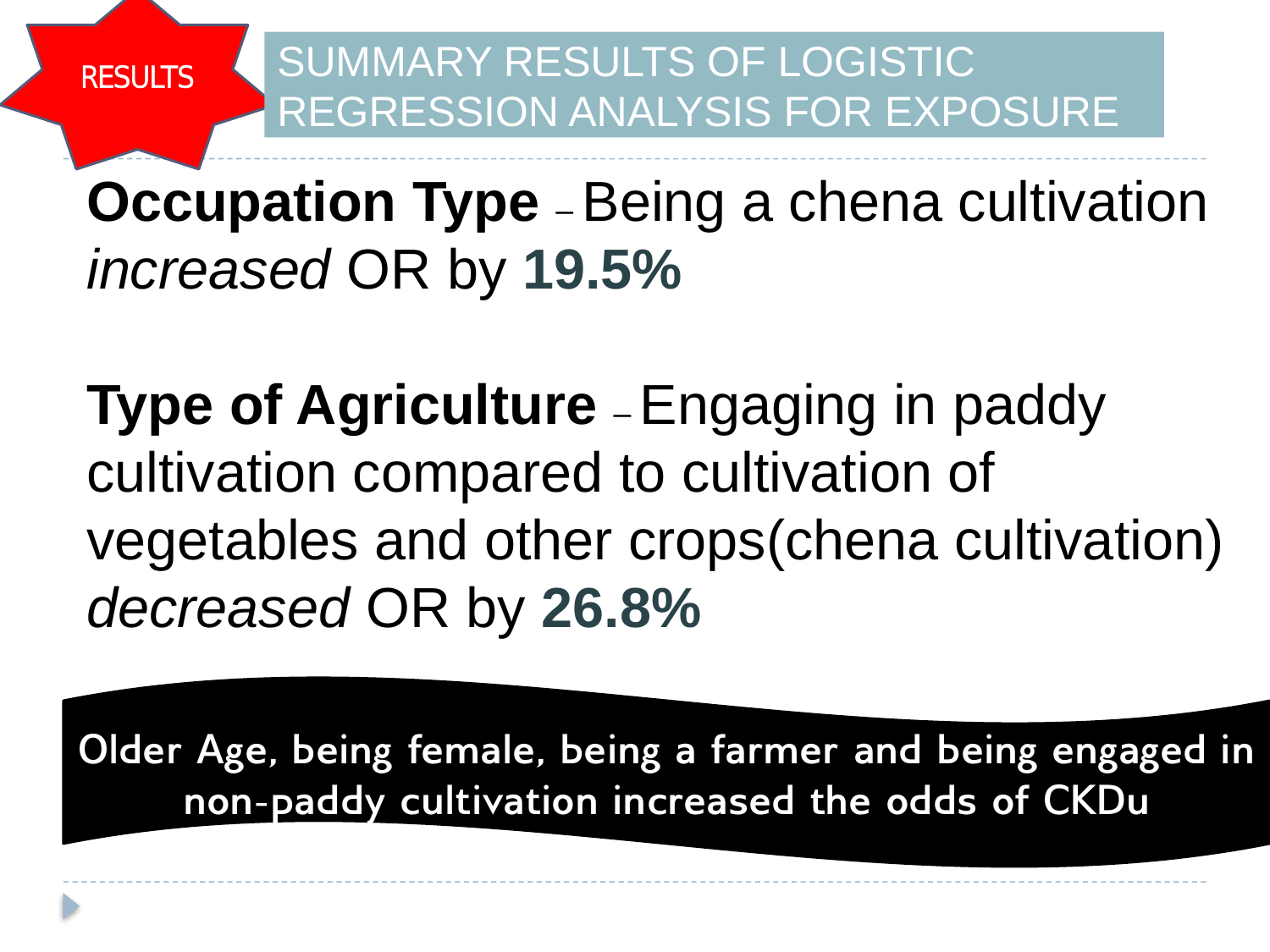

RESULTS
SUMMARY RESULTS OF LOGISTIC REGRESSION ANALYSIS FOR EXPOSURE
Occupation Type – Being a chena cultivation increased OR by 19.5%

Type of Agriculture – Engaging in paddy cultivation compared to cultivation of vegetables and other crops(chena cultivation) decreased OR by 26.8%
Older Age, being female, being a farmer and being engaged in non-paddy cultivation increased the odds of CKDu